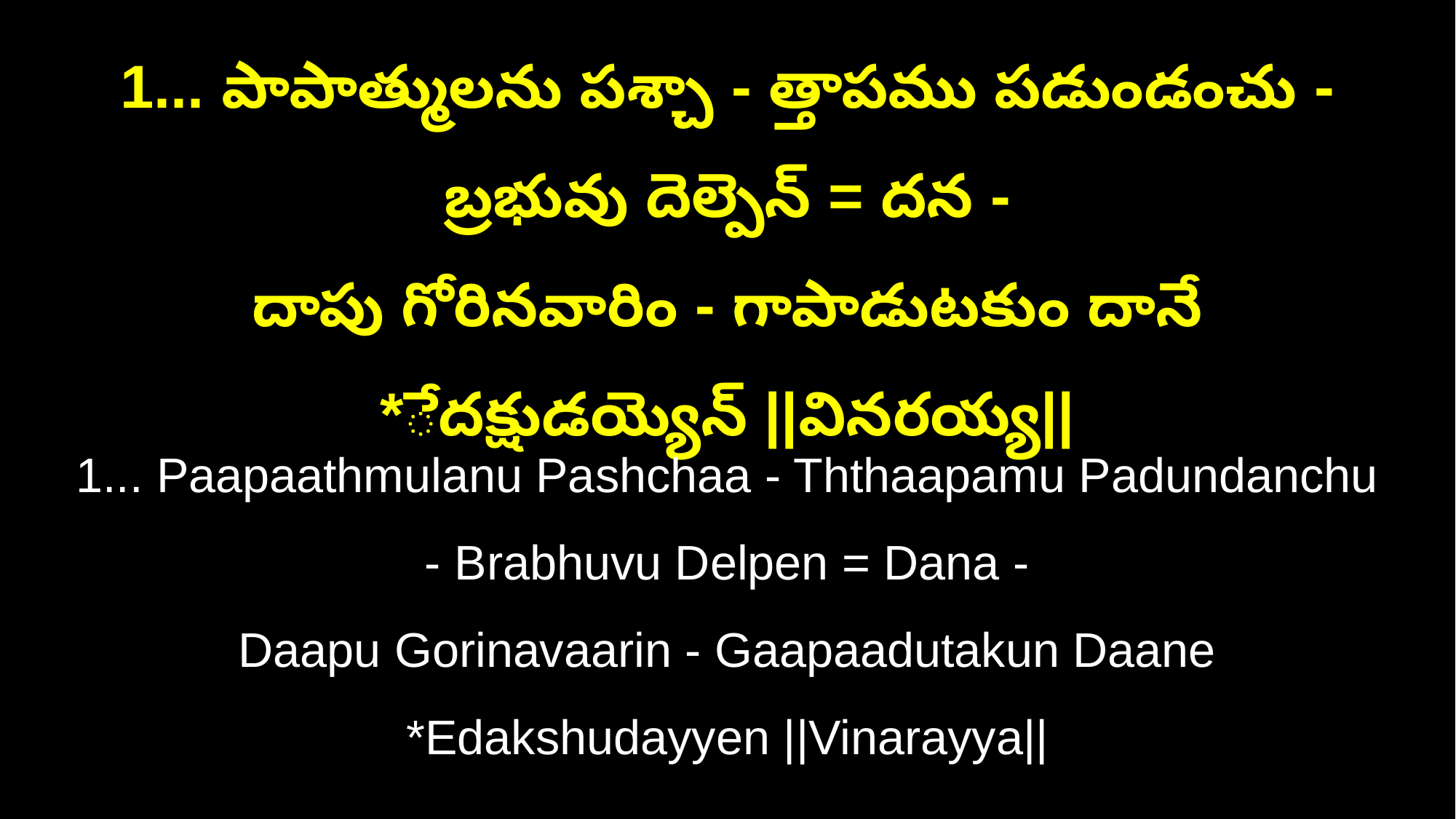

1... పాపాత్ములను పశ్చా - త్తాపము పడుండంచు - బ్రభువు దెల్పెన్‌ = దన -
దాపు గోరినవారిం - గాపాడుటకుం దానే *ేదక్షుడయ్యెన్‌ ||వినరయ్య||
1... Paapaathmulanu Pashchaa - Ththaapamu Padundanchu - Brabhuvu Delpen = Dana -
Daapu Gorinavaarin - Gaapaadutakun Daane *Edakshudayyen ||Vinarayya||